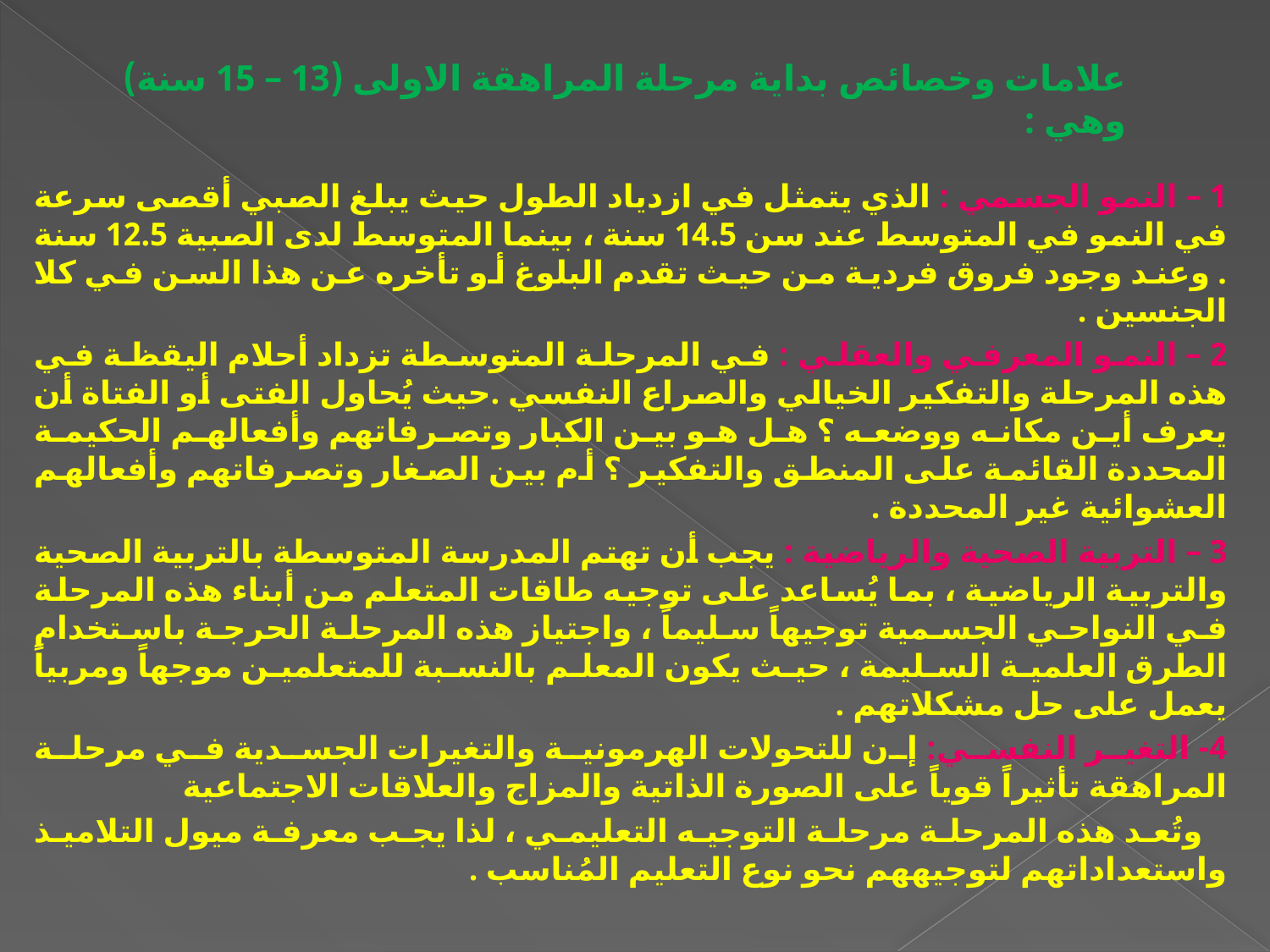

# علامات وخصائص بداية مرحلة المراهقة الاولى (13 – 15 سنة) وهي :
1 – النمو الجسمي : الذي يتمثل في ازدياد الطول حيث يبلغ الصبي أقصى سرعة في النمو في المتوسط عند سن 14.5 سنة ، بينما المتوسط لدى الصبية 12.5 سنة . وعند وجود فروق فردية من حيث تقدم البلوغ أو تأخره عن هذا السن في كلا الجنسين .
2 – النمو المعرفي والعقلي : في المرحلة المتوسطة تزداد أحلام اليقظة في هذه المرحلة والتفكير الخيالي والصراع النفسي .حيث يُحاول الفتى أو الفتاة أن يعرف أين مكانه ووضعه ؟ هل هو بين الكبار وتصرفاتهم وأفعالهم الحكيمة المحددة القائمة على المنطق والتفكير ؟ أم بين الصغار وتصرفاتهم وأفعالهم العشوائية غير المحددة .
3 – التربية الصحية والرياضية : يجب أن تهتم المدرسة المتوسطة بالتربية الصحية والتربية الرياضية ، بما يُساعد على توجيه طاقات المتعلم من أبناء هذه المرحلة في النواحي الجسمية توجيهاً سليماً ، واجتياز هذه المرحلة الحرجة باستخدام الطرق العلمية السليمة ، حيث يكون المعلم بالنسبة للمتعلمين موجهاً ومربياً يعمل على حل مشكلاتهم .
4- التغير النفسي: إن للتحولات الهرمونية والتغيرات الجسدية في مرحلة المراهقة تأثيراً قوياً على الصورة الذاتية والمزاج والعلاقات الاجتماعية
   وتُعد هذه المرحلة مرحلة التوجيه التعليمي ، لذا يجب معرفة ميول التلاميذ واستعداداتهم لتوجيههم نحو نوع التعليم المُناسب .